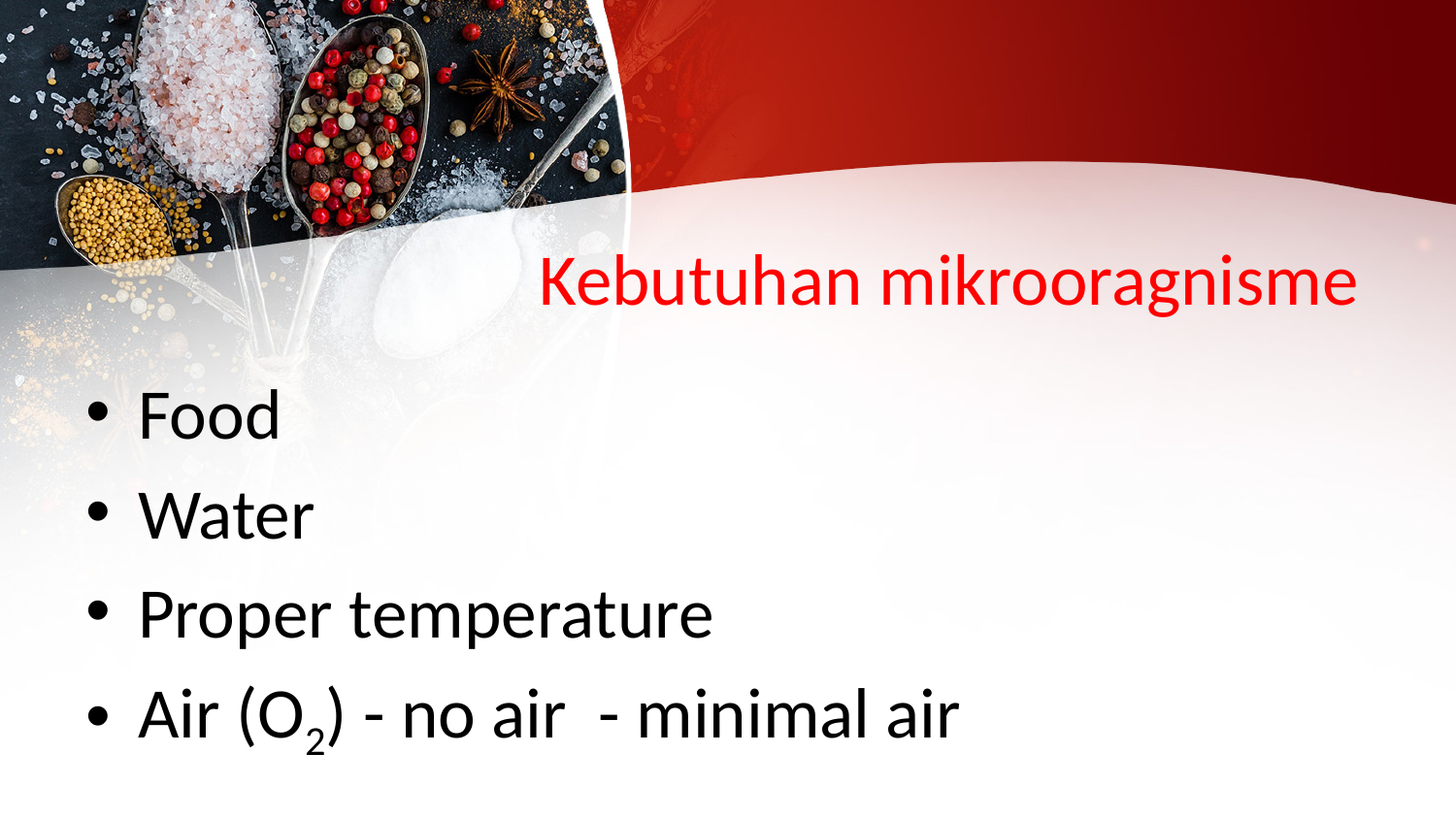

# Kebutuhan mikrooragnisme
Food
Water
Proper temperature
Air (O2) - no air  - minimal air